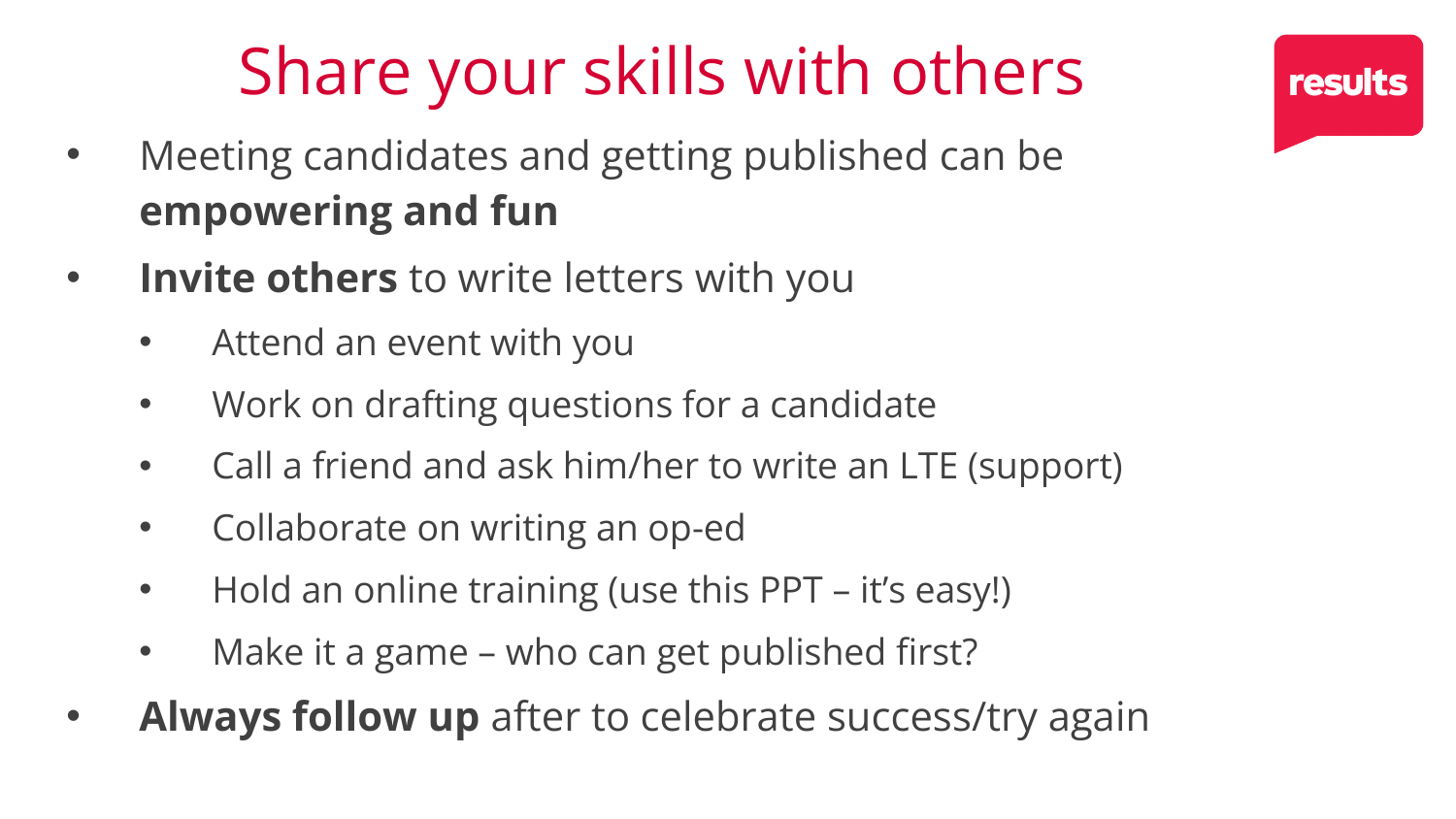

34
Share your skills with others
Meeting candidates and getting published can be empowering and fun
Invite others to write letters with you
Attend an event with you
Work on drafting questions for a candidate
Call a friend and ask him/her to write an LTE (support)
Collaborate on writing an op-ed
Hold an online training (use this PPT – it’s easy!)
Make it a game – who can get published first?
Always follow up after to celebrate success/try again